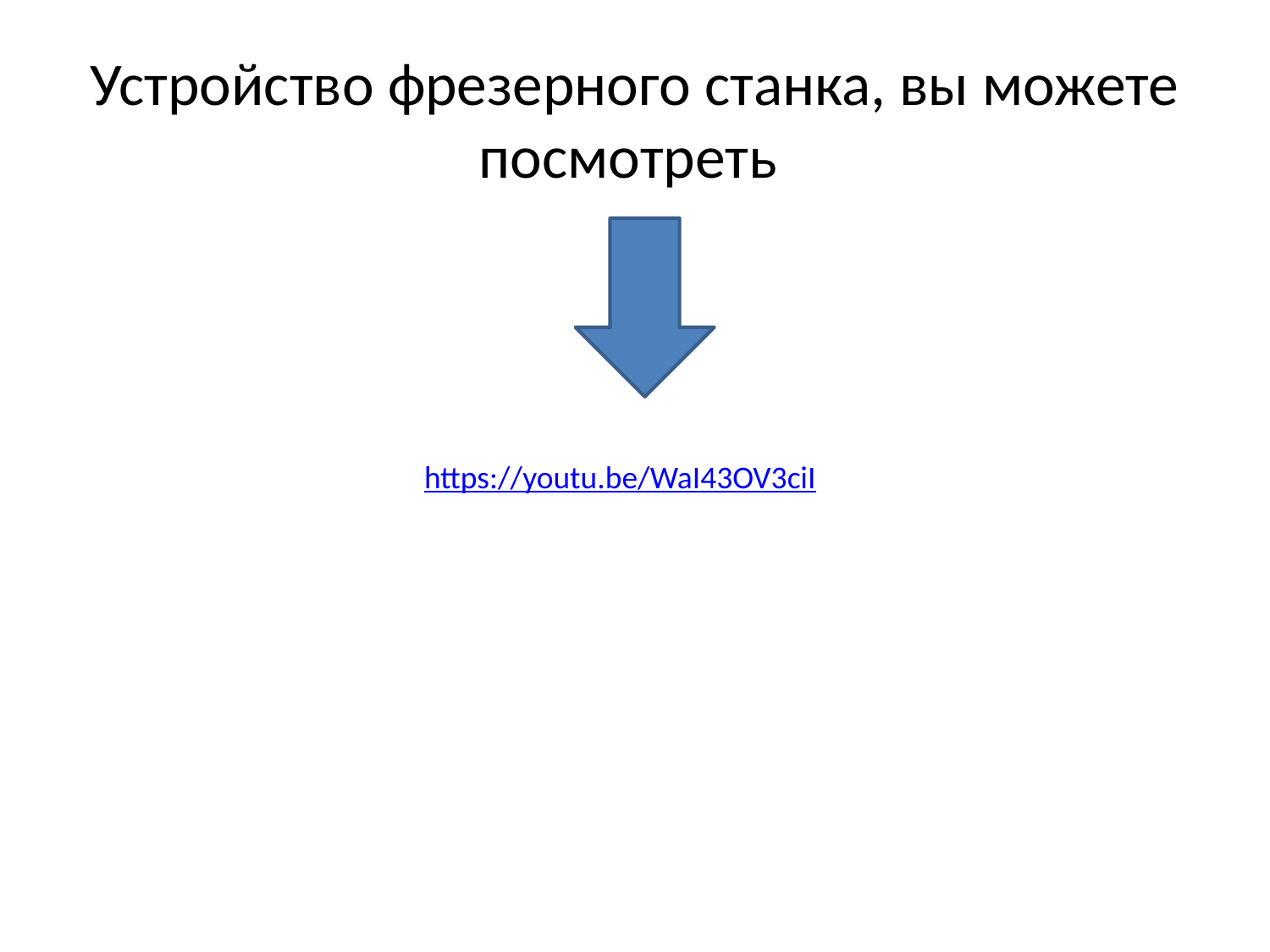

# Устройство фрезерного станка, вы можете посмотреть

https://youtu.be/WaI43OV3ciI